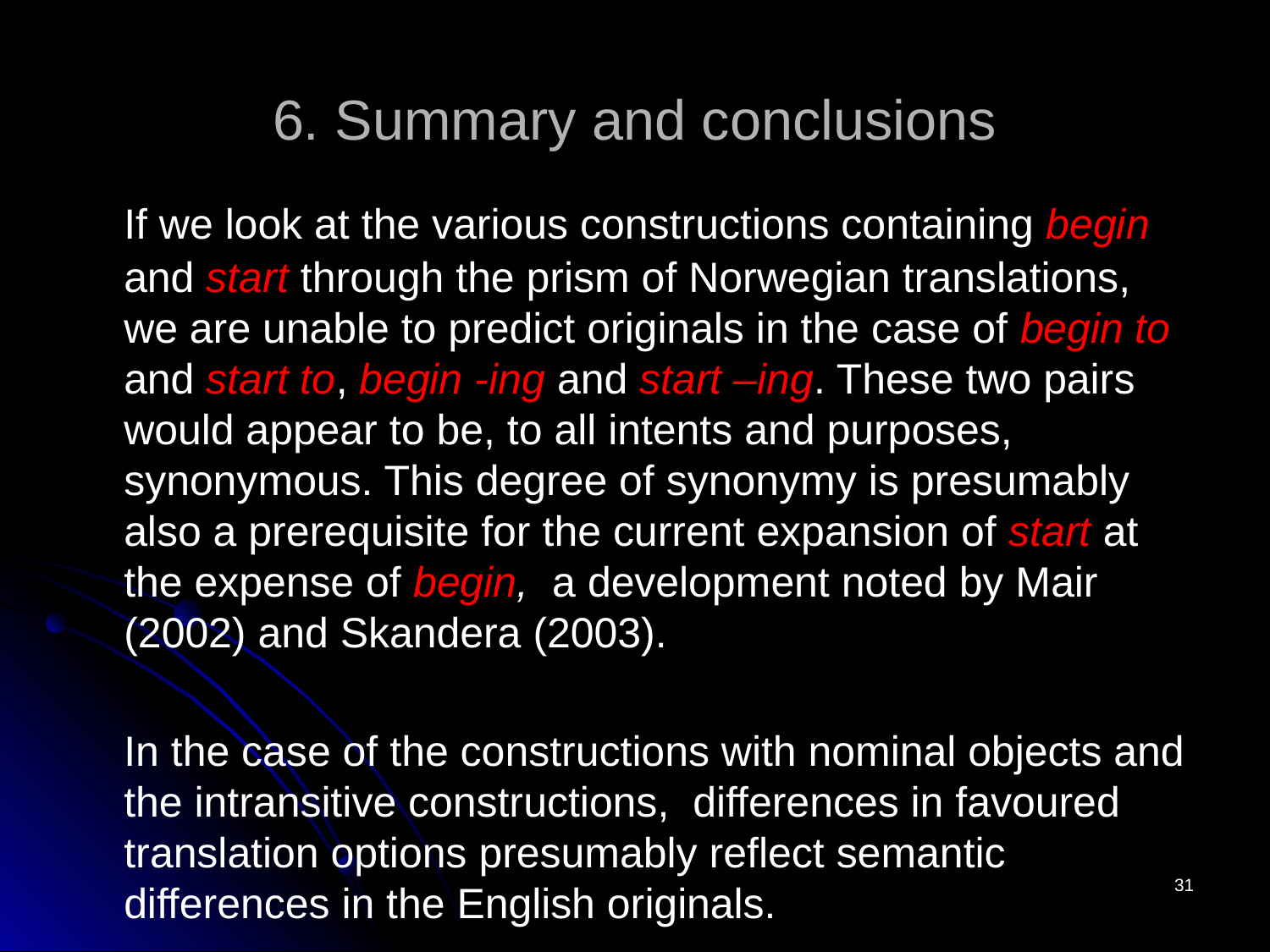

# 6. Summary and conclusions
	If we look at the various constructions containing begin and start through the prism of Norwegian translations, we are unable to predict originals in the case of begin to and start to, begin -ing and start –ing. These two pairs would appear to be, to all intents and purposes, synonymous. This degree of synonymy is presumably also a prerequisite for the current expansion of start at the expense of begin,  a development noted by Mair (2002) and Skandera (2003).

	In the case of the constructions with nominal objects and the intransitive constructions,  differences in favoured translation options presumably reflect semantic differences in the English originals.
31